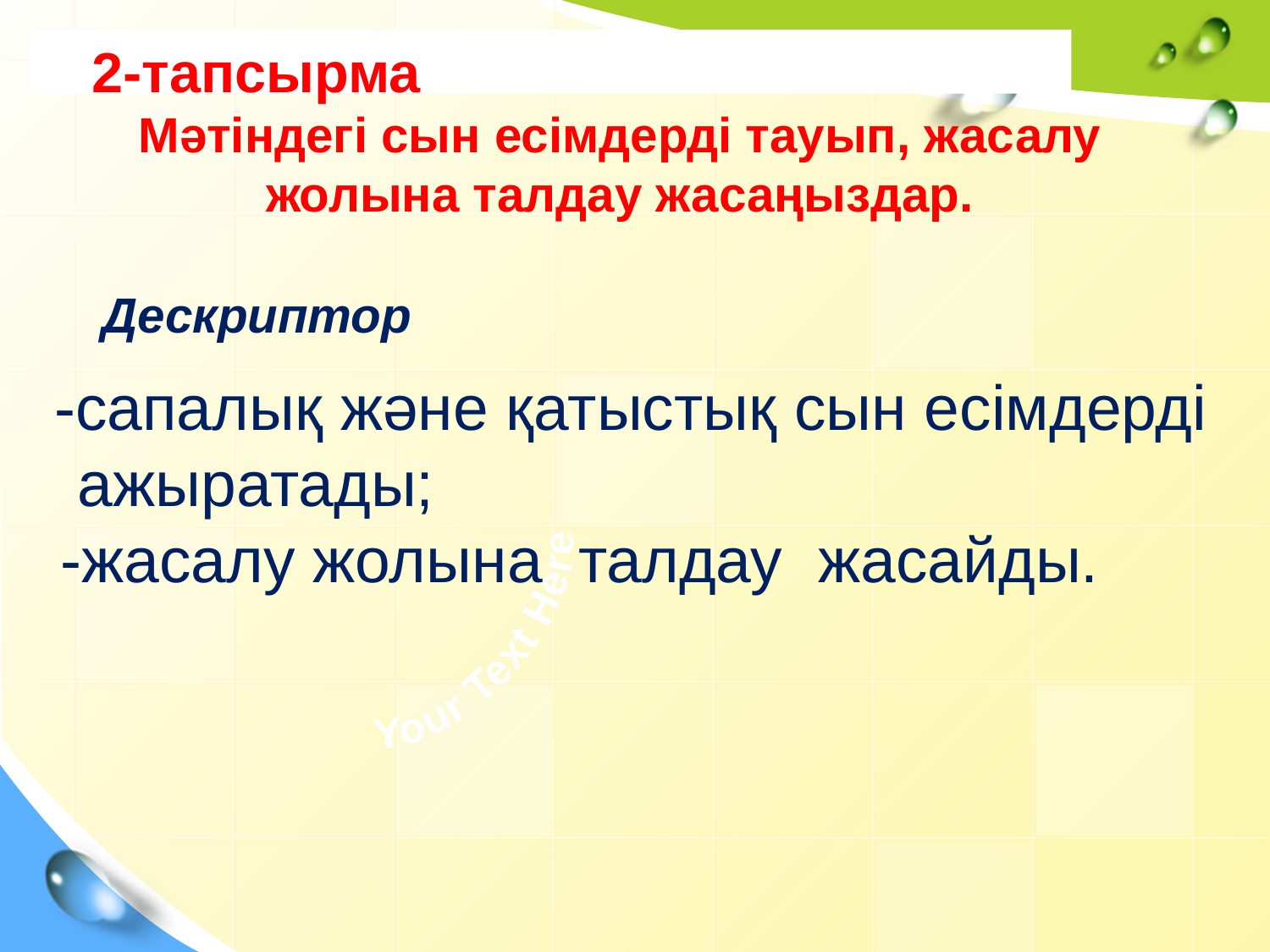

2-тапсырма
Мәтіндегі сын есімдерді тауып, жасалу жолына талдау жасаңыздар.

Дескриптор

 -сапалық және қатыстық сын есімдерді
  ажыратады;
 -жасалу жолына  талдау  жасайды.

Your Text Here